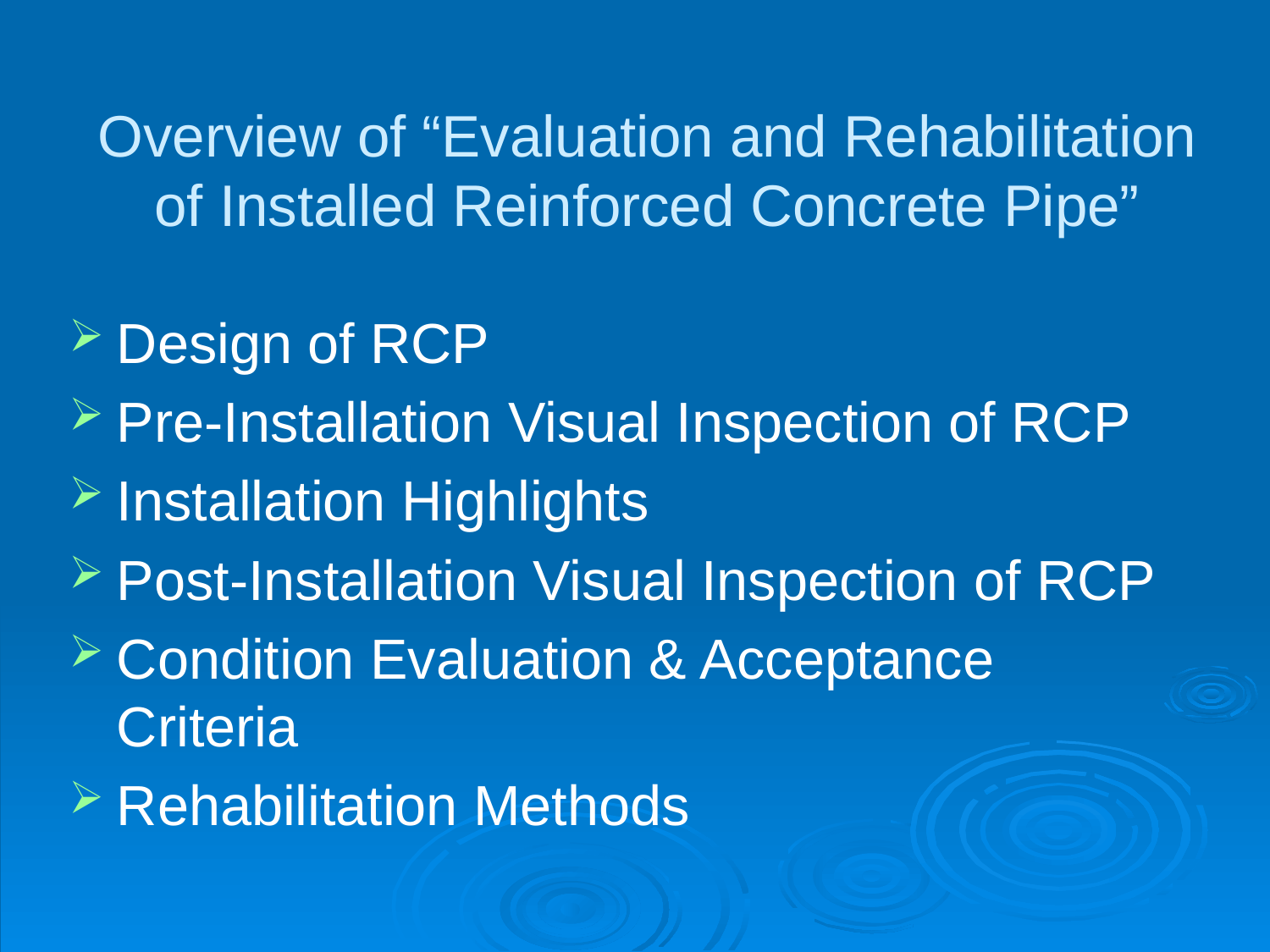

# Overview of “Evaluation and Rehabilitation of Installed Reinforced Concrete Pipe”
Design of RCP
Pre-Installation Visual Inspection of RCP
Installation Highlights
Post-Installation Visual Inspection of RCP
Condition Evaluation & Acceptance Criteria
Rehabilitation Methods